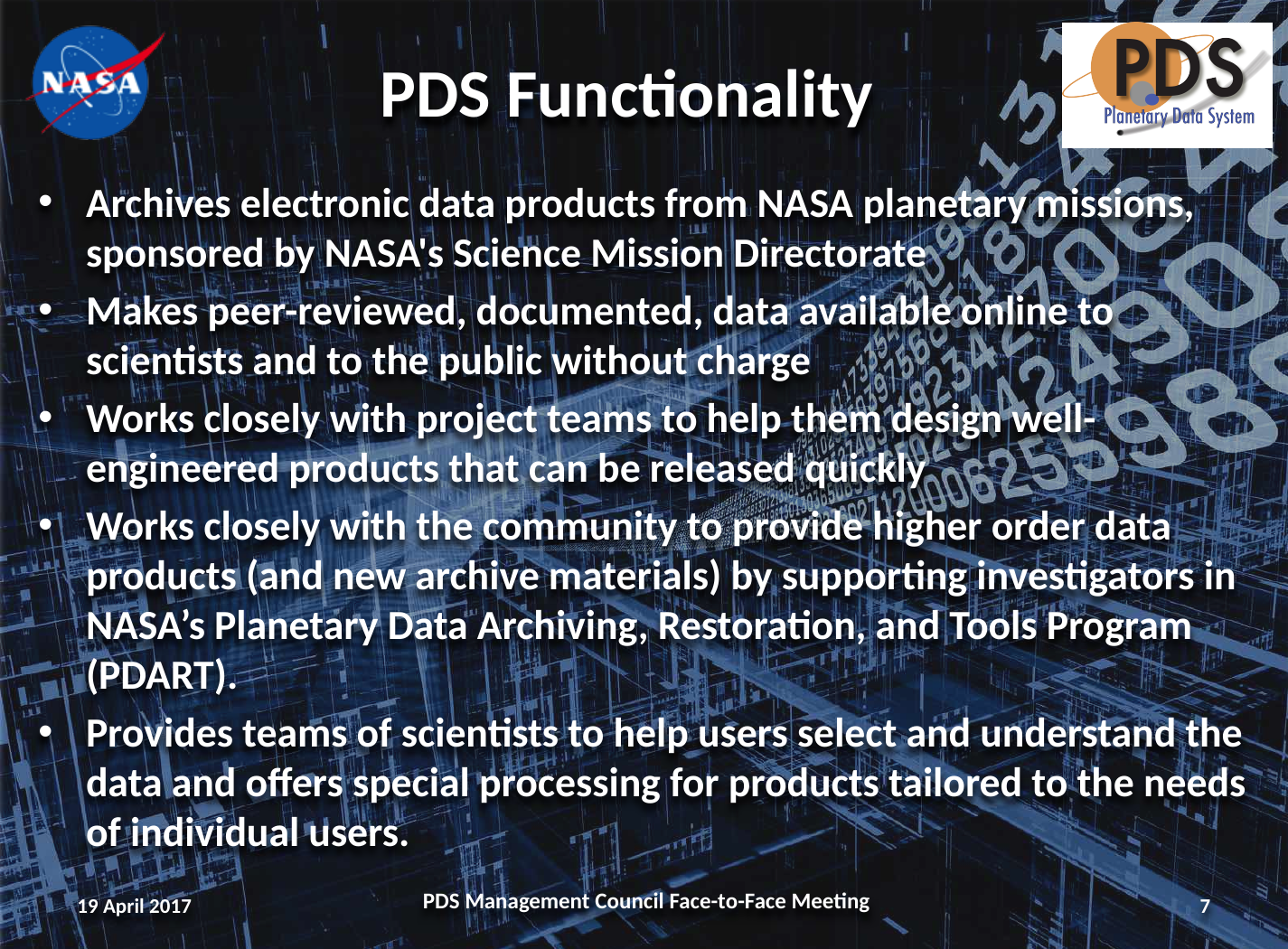

# PDS Functionality
Archives electronic data products from NASA planetary missions, sponsored by NASA's Science Mission Directorate
Makes peer-reviewed, documented, data available online to scientists and to the public without charge
Works closely with project teams to help them design well-engineered products that can be released quickly
Works closely with the community to provide higher order data products (and new archive materials) by supporting investigators in NASA’s Planetary Data Archiving, Restoration, and Tools Program (PDART).
Provides teams of scientists to help users select and understand the data and offers special processing for products tailored to the needs of individual users.
19 April 2017
PDS Management Council Face-to-Face Meeting
7